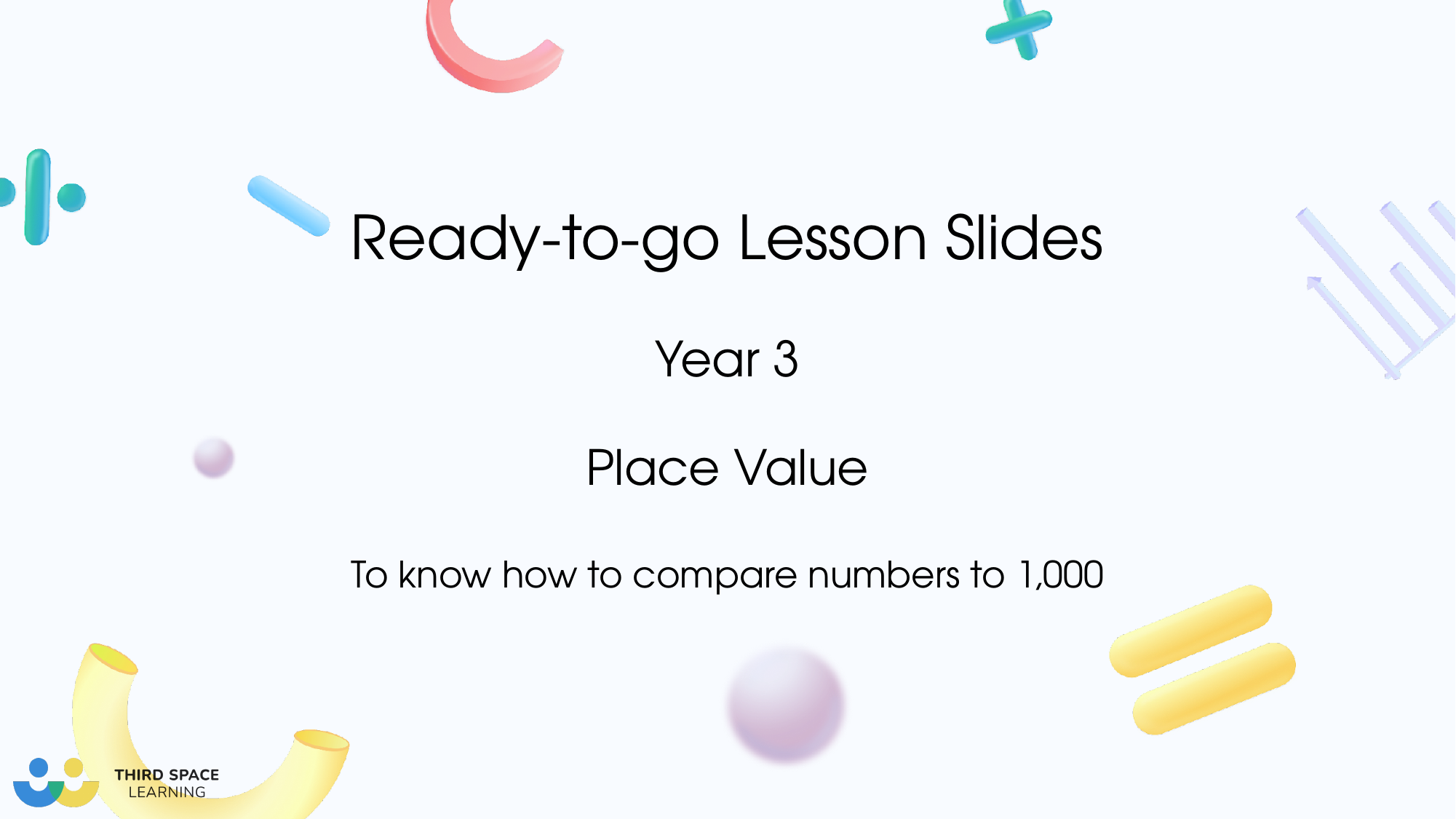

Year 3
Place Value
To know how to compare numbers to 1,000